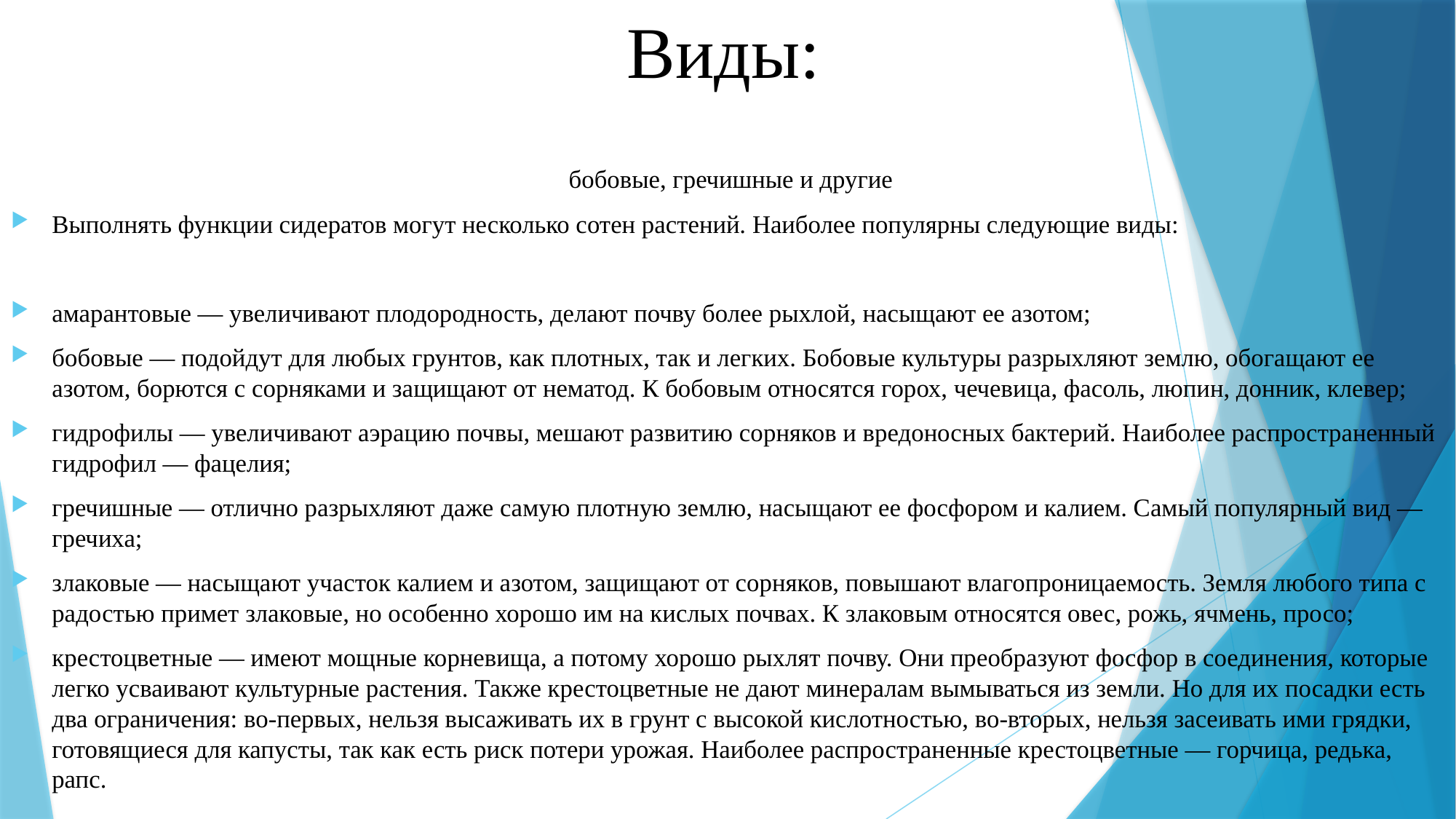

# Виды:
 бобовые, гречишные и другие
Выполнять функции сидератов могут несколько сотен растений. Наиболее популярны следующие виды:

амарантовые — увеличивают плодородность, делают почву более рыхлой, насыщают ее азотом;
бобовые — подойдут для любых грунтов, как плотных, так и легких. Бобовые культуры разрыхляют землю, обогащают ее азотом, борются с сорняками и защищают от нематод. К бобовым относятся горох, чечевица, фасоль, люпин, донник, клевер;
гидрофилы — увеличивают аэрацию почвы, мешают развитию сорняков и вредоносных бактерий. Наиболее распространенный гидрофил — фацелия;
гречишные — отлично разрыхляют даже самую плотную землю, насыщают ее фосфором и калием. Самый популярный вид — гречиха;
злаковые — насыщают участок калием и азотом, защищают от сорняков, повышают влагопроницаемость. Земля любого типа с радостью примет злаковые, но особенно хорошо им на кислых почвах. К злаковым относятся овес, рожь, ячмень, просо;
крестоцветные — имеют мощные корневища, а потому хорошо рыхлят почву. Они преобразуют фосфор в соединения, которые легко усваивают культурные растения. Также крестоцветные не дают минералам вымываться из земли. Но для их посадки есть два ограничения: во-первых, нельзя высаживать их в грунт с высокой кислотностью, во-вторых, нельзя засеивать ими грядки, готовящиеся для капусты, так как есть риск потери урожая. Наиболее распространенные крестоцветные — горчица, редька, рапс.